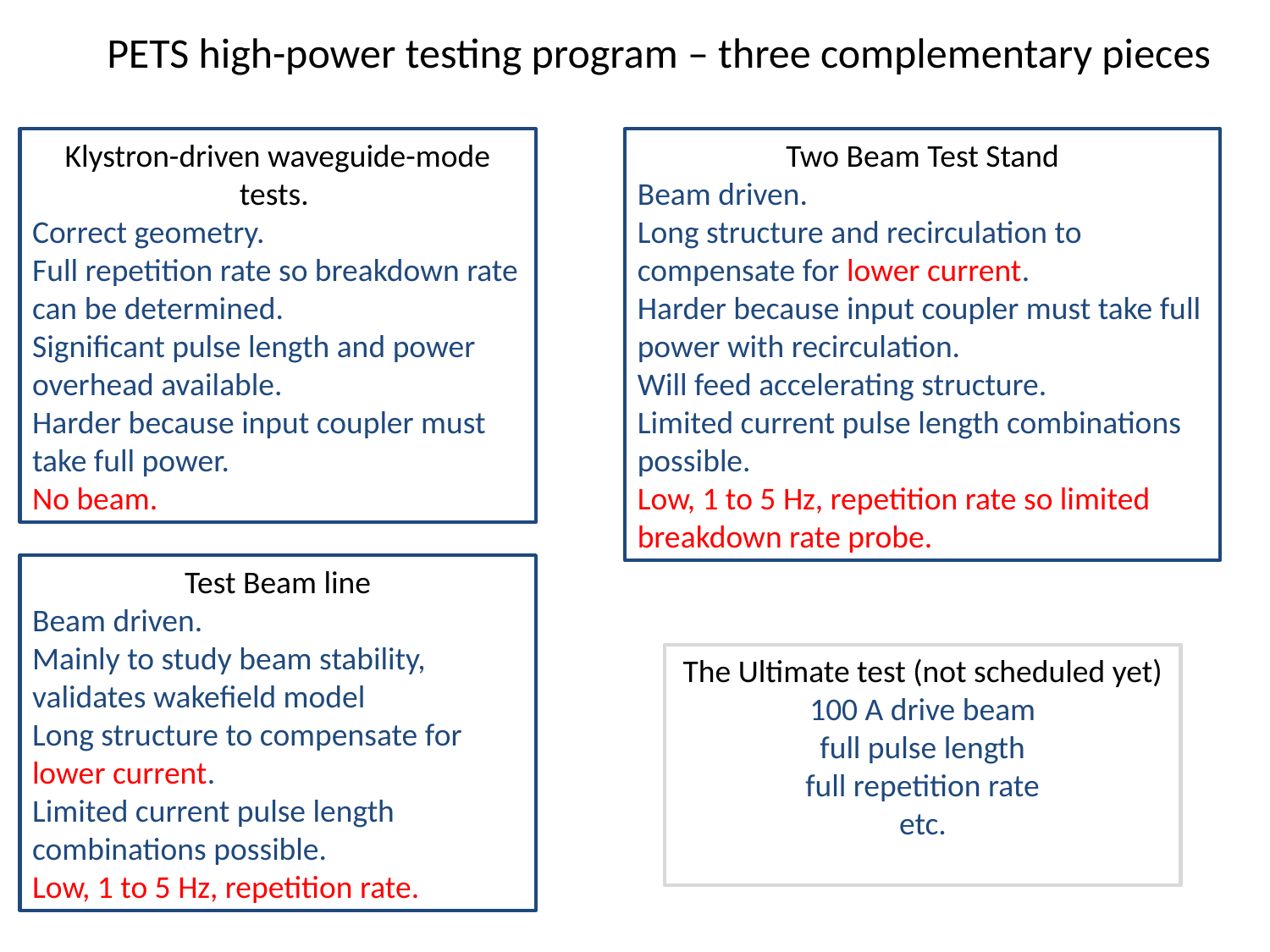

PETS high-power testing program – three complementary pieces
Klystron-driven waveguide-mode tests.
Correct geometry.
Full repetition rate so breakdown rate can be determined.
Significant pulse length and power overhead available.
Harder because input coupler must take full power.
No beam.
Two Beam Test Stand
Beam driven.
Long structure and recirculation to compensate for lower current.
Harder because input coupler must take full power with recirculation.
Will feed accelerating structure.
Limited current pulse length combinations possible.
Low, 1 to 5 Hz, repetition rate so limited breakdown rate probe.
Test Beam line
Beam driven.
Mainly to study beam stability, validates wakefield model
Long structure to compensate for lower current.
Limited current pulse length combinations possible.
Low, 1 to 5 Hz, repetition rate.
The Ultimate test (not scheduled yet)
100 A drive beam
full pulse length
full repetition rate
etc.